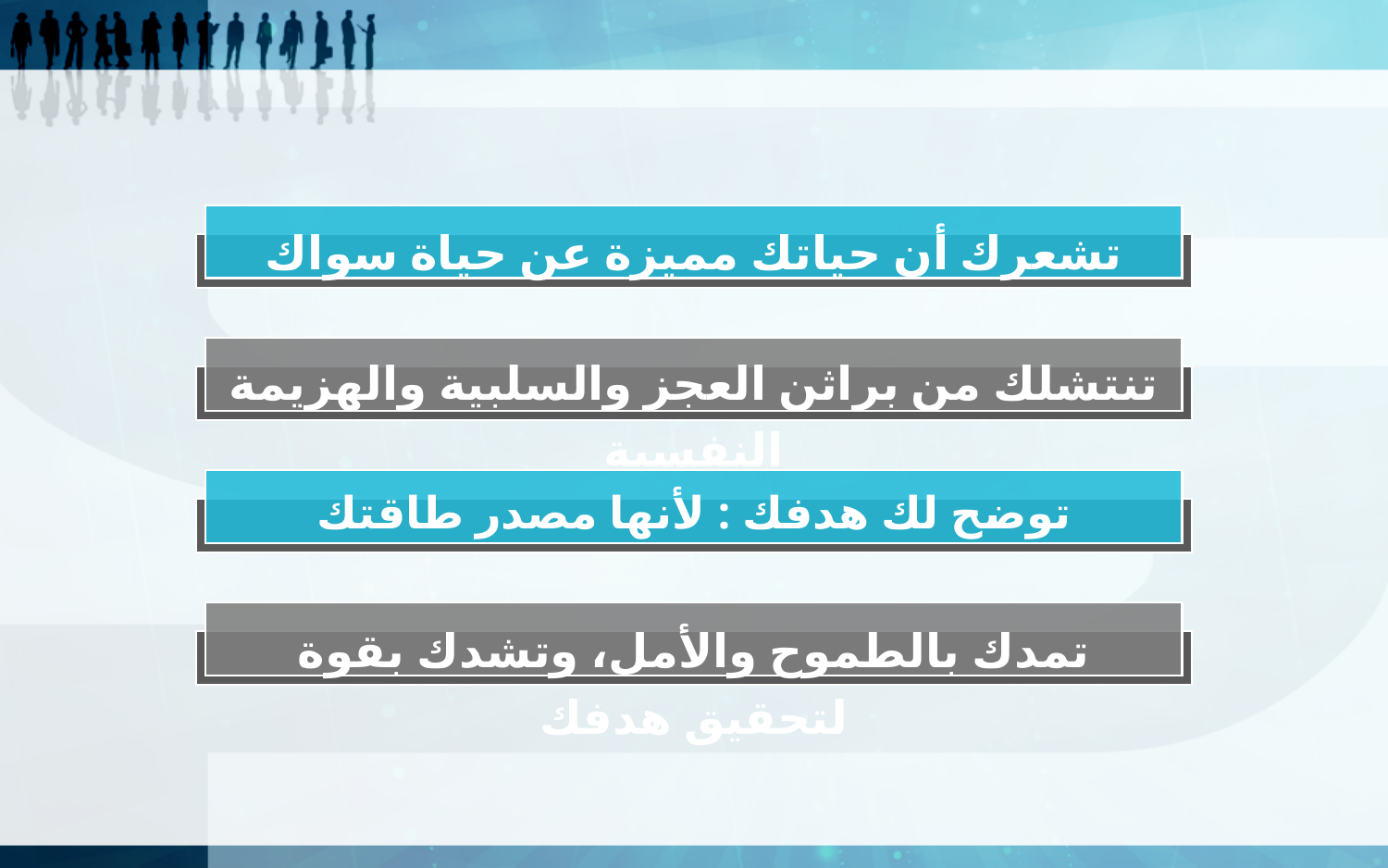

تشعرك أن حياتك مميزة عن حياة سواك

تنتشلك من براثن العجز والسلبية والهزيمة النفسية

توضح لك هدفك : لأنها مصدر طاقتك

تمدك بالطموح والأمل، وتشدك بقوة لتحقيق هدفك